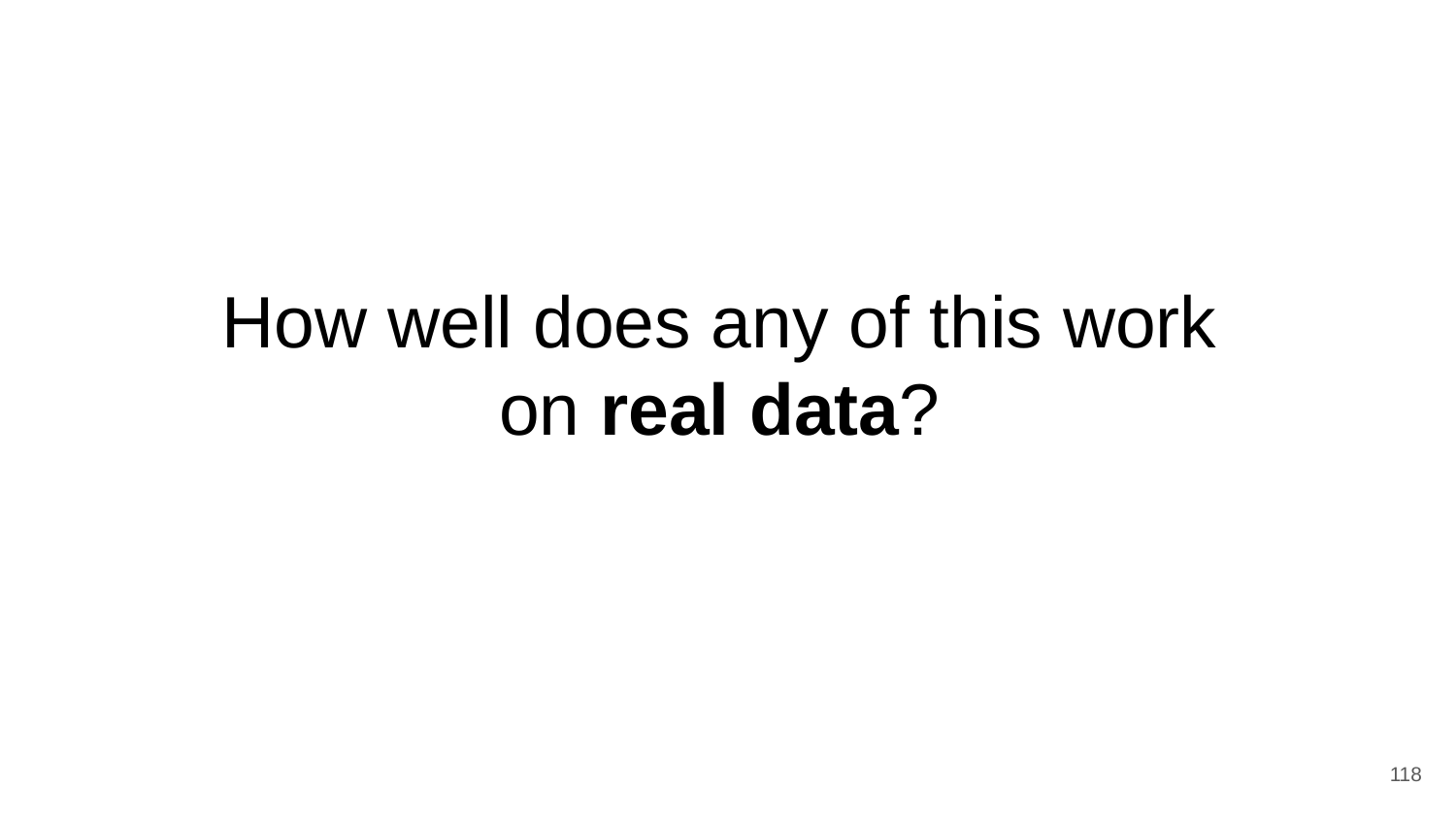

# How well does any of this work on real data?
118